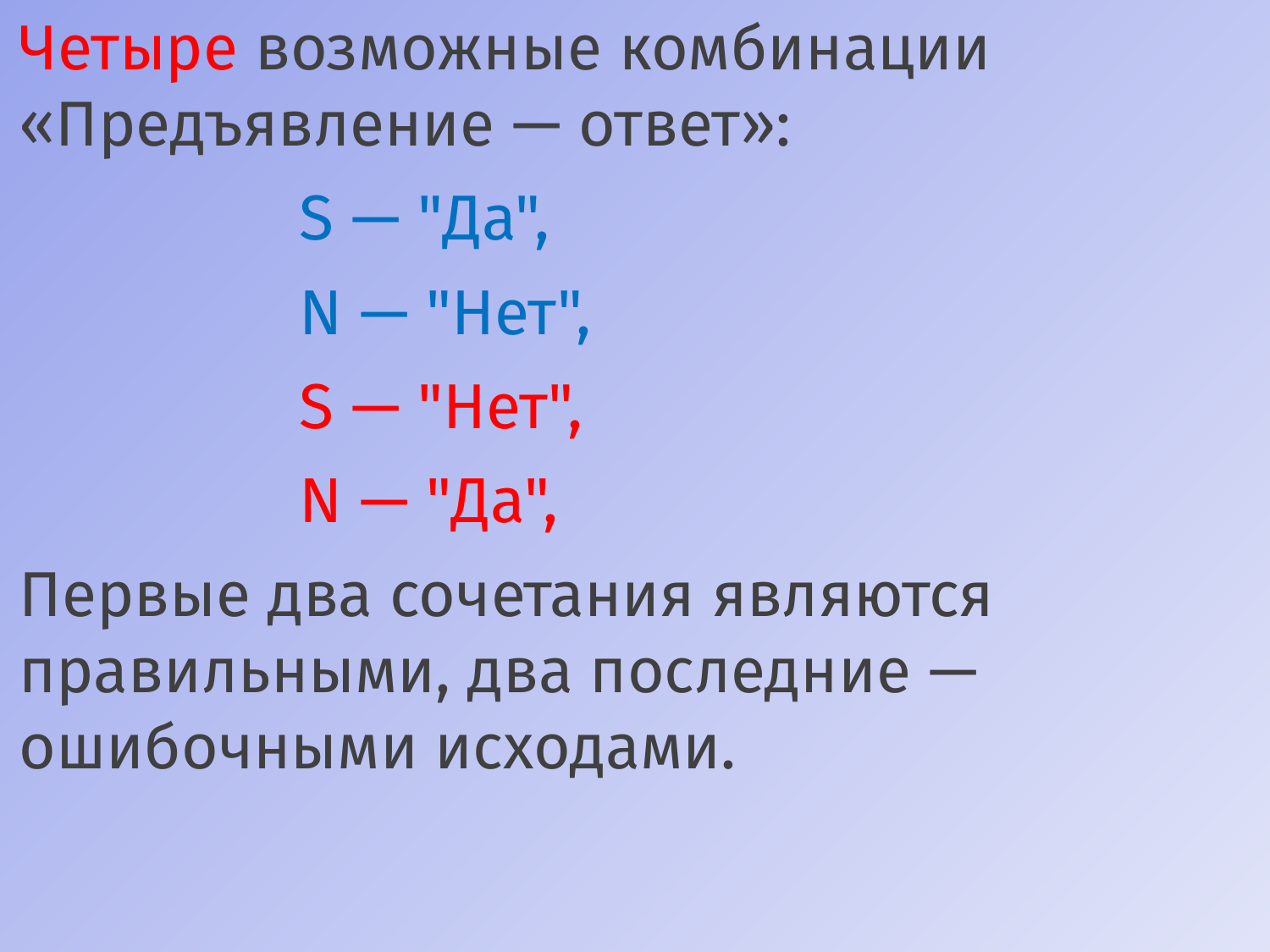

Четыре возможные комбинации «Предъявление — ответ»:
S — "Да",
N — "Нет",
S — "Нет",
N — "Да",
Первые два сочетания являются правильными, два последние — ошибочными исходами.